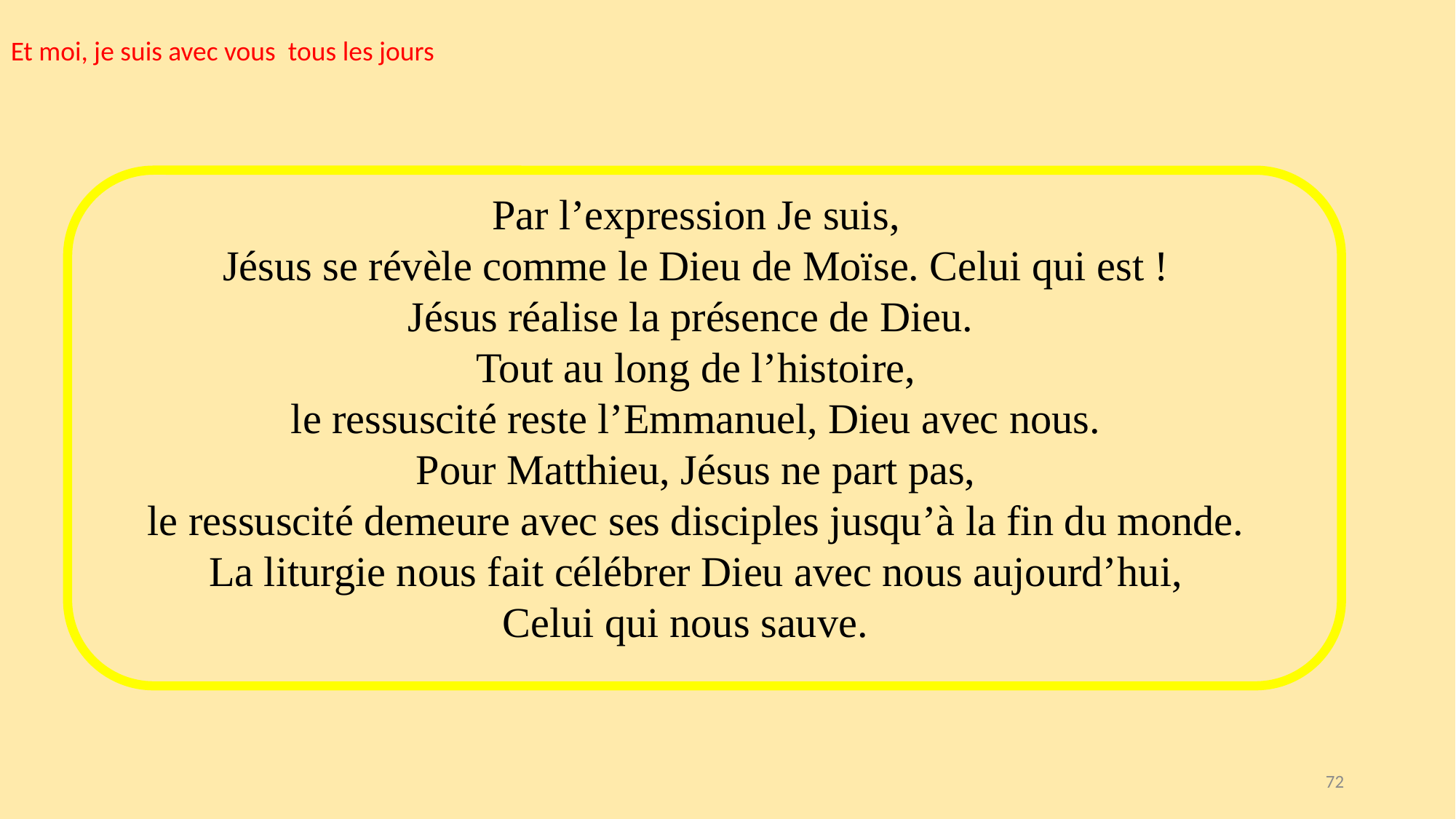

Et moi, je suis avec vous  tous les jours

Par l’expression Je suis,
Jésus se révèle comme le Dieu de Moïse. Celui qui est !
Jésus réalise la présence de Dieu.
Tout au long de l’histoire,
le ressuscité reste l’Emmanuel, Dieu avec nous.
Pour Matthieu, Jésus ne part pas,
le ressuscité demeure avec ses disciples jusqu’à la fin du monde.
La liturgie nous fait célébrer Dieu avec nous aujourd’hui,
Celui qui nous sauve.
72